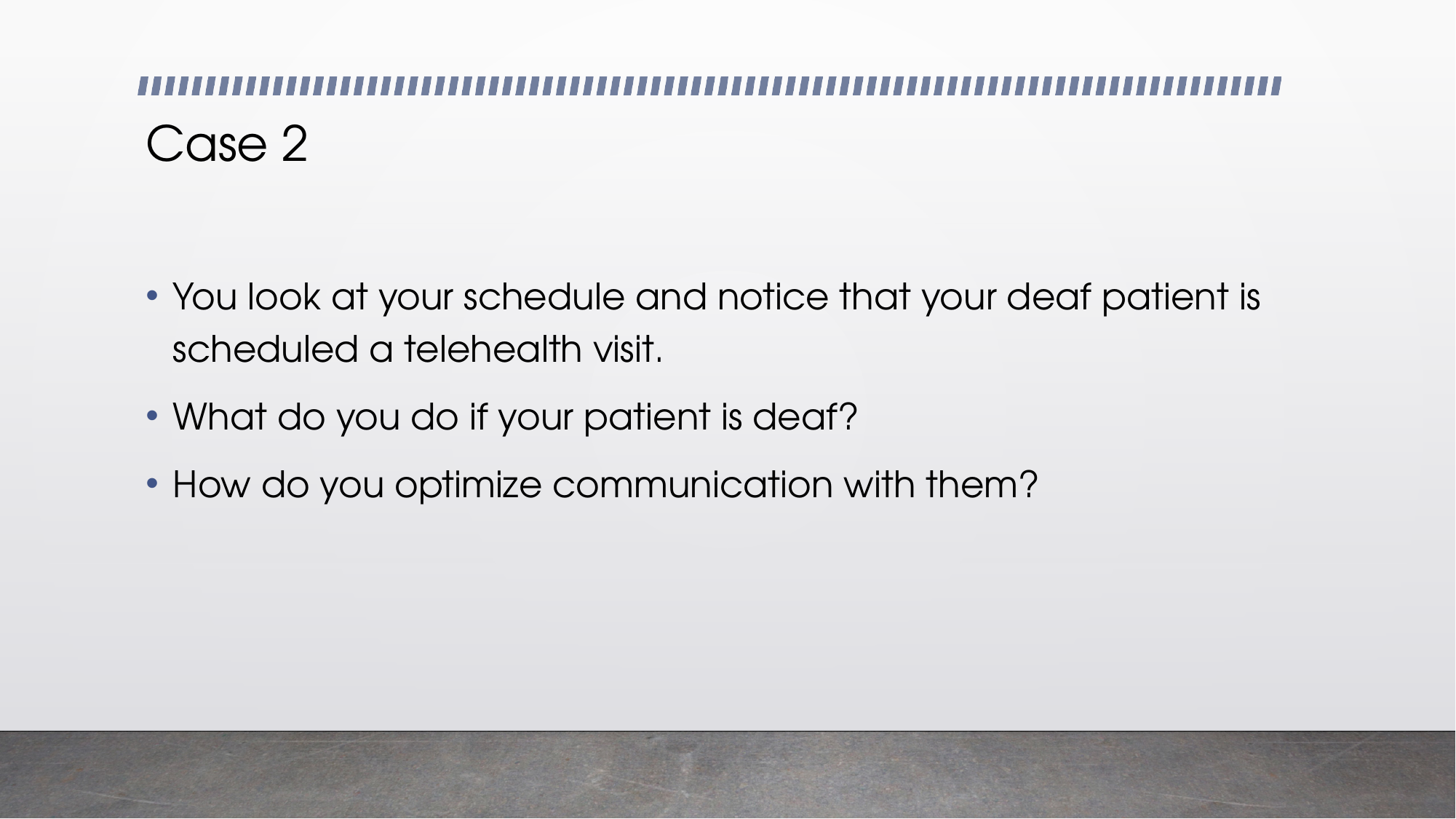

# Case 2
You look at your schedule and notice that your deaf patient is scheduled a telehealth visit.
What do you do if your patient is deaf?
How do you optimize communication with them?